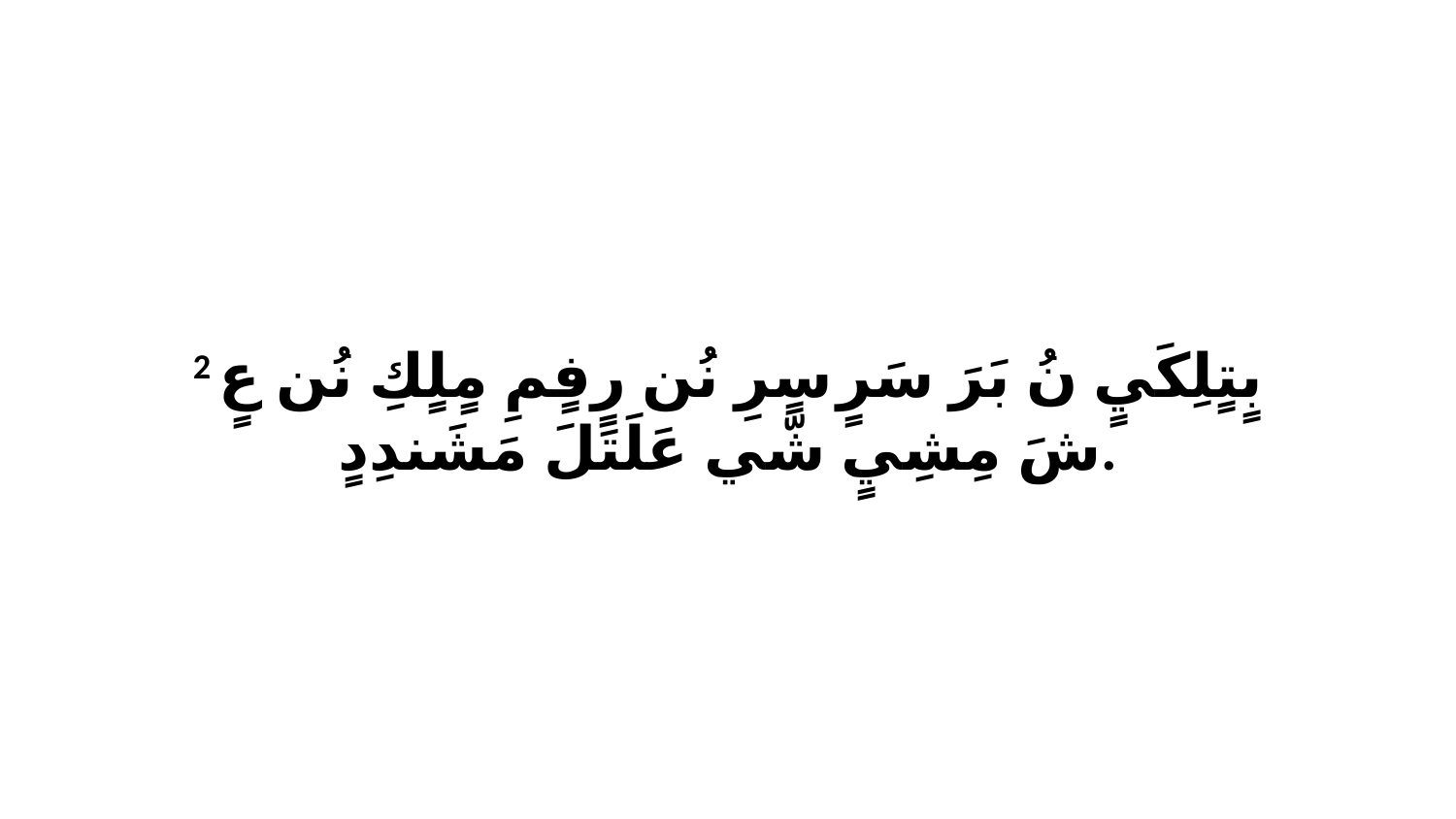

2 بٍتٍلِكَيٍ نُ بَرَ سَرٍ سٍرِ نُن رٍفٍمِ مٍلٍكِ نُن عٍ شَ مِشِيٍ شّي عَلَتَلَ مَشَندِدٍ.